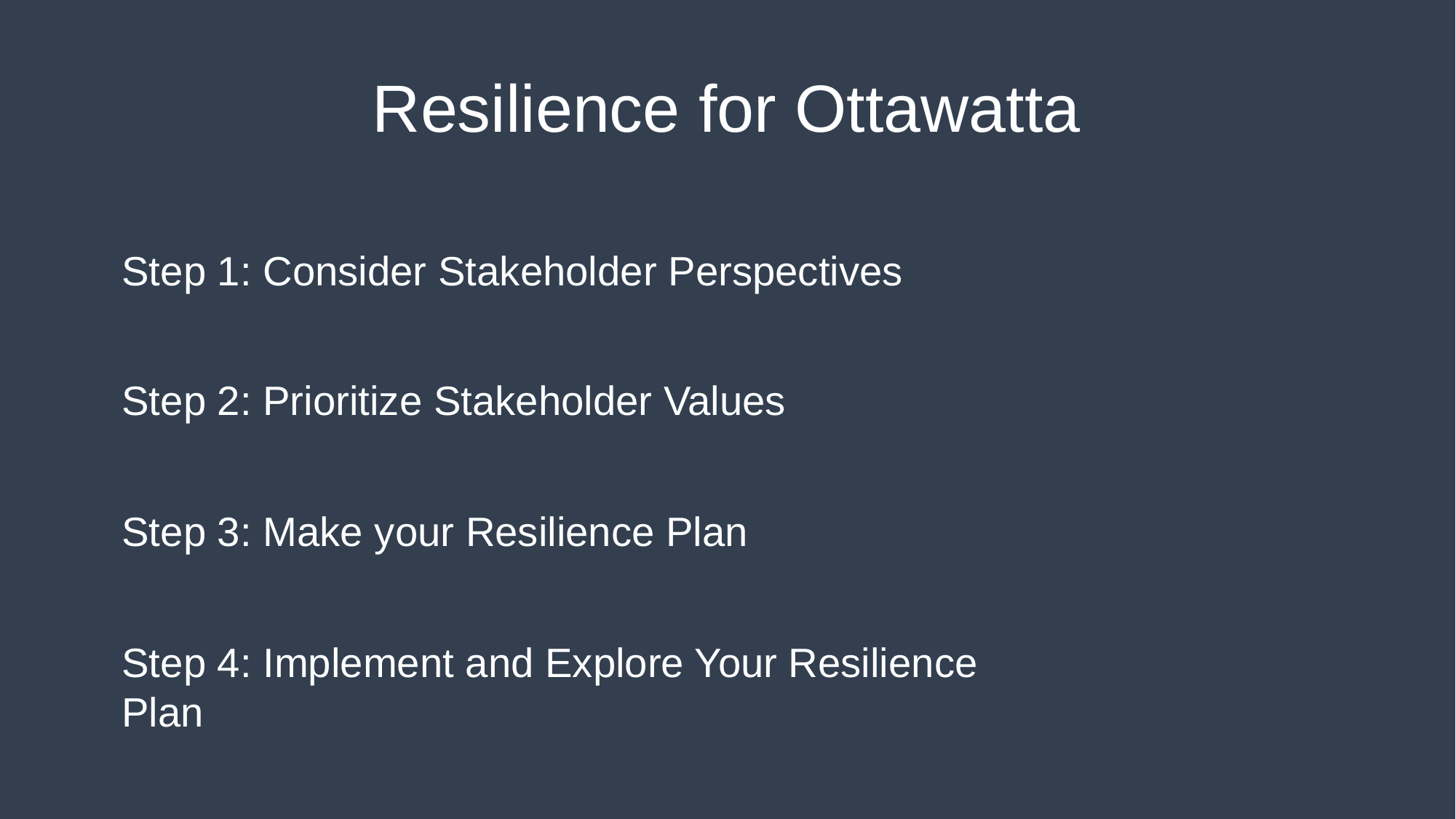

# Resilience for Ottawatta
Step 1: Consider Stakeholder Perspectives
Step 2: Prioritize Stakeholder Values
Step 3: Make your Resilience Plan
Step 4: Implement and Explore Your Resilience Plan